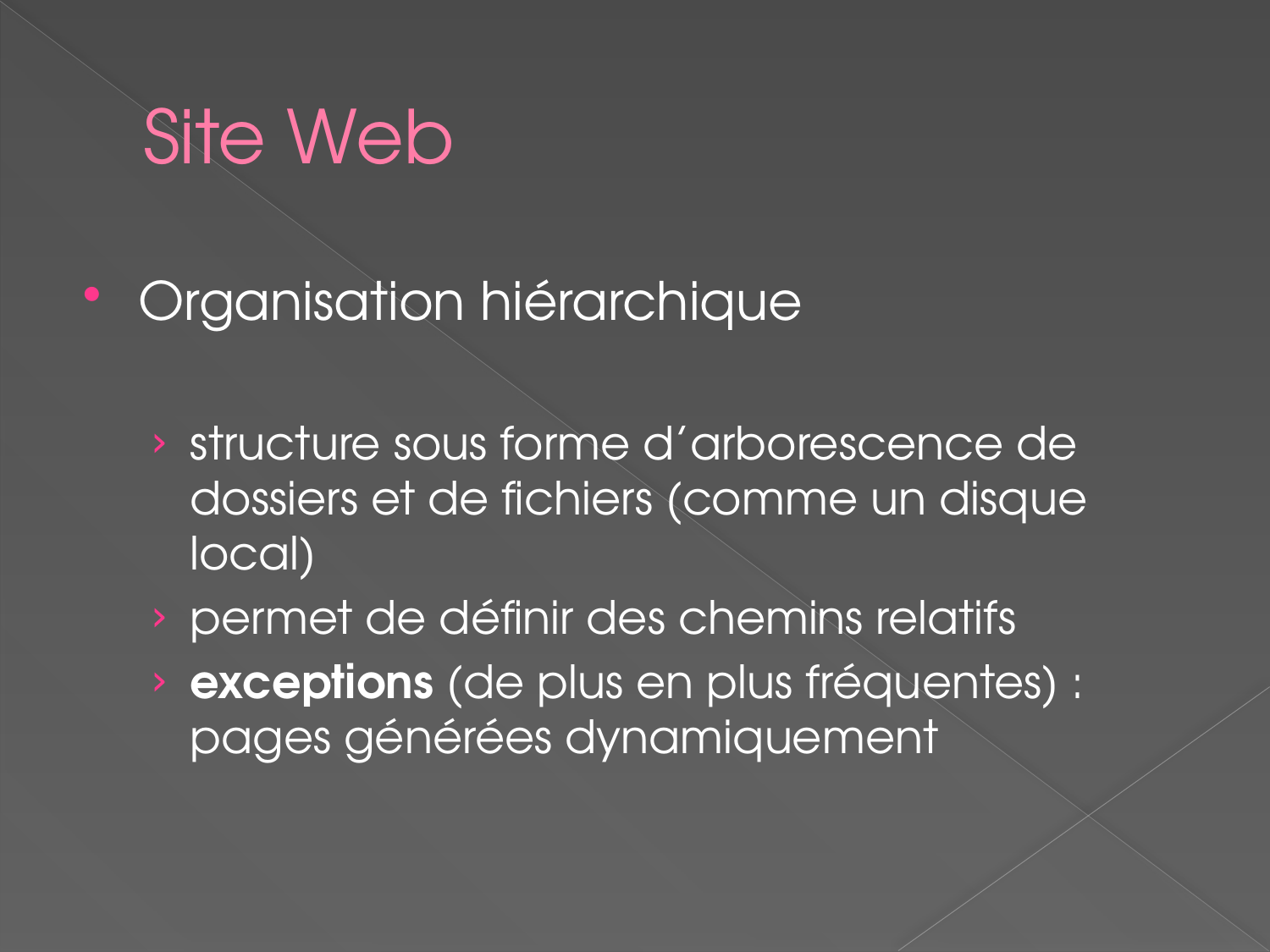

# Site Web
Organisation hiérarchique

structure sous forme d’arborescence de dossiers et de fichiers (comme un disque local)
permet de définir des chemins relatifs
exceptions (de plus en plus fréquentes) : pages générées dynamiquement